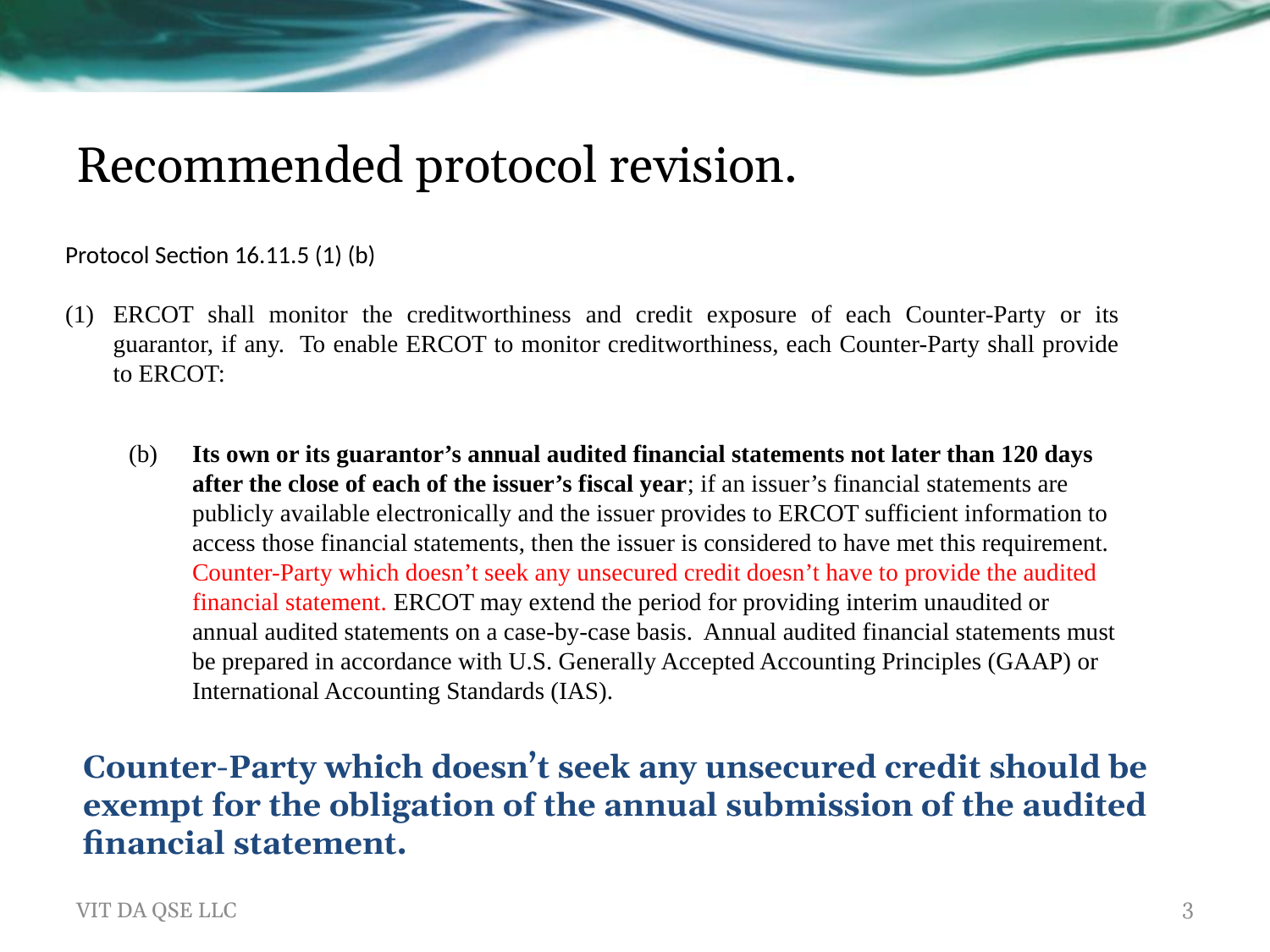

# Recommended protocol revision.
Protocol Section 16.11.5 (1) (b)

ERCOT shall monitor the creditworthiness and credit exposure of each Counter-Party or its guarantor, if any.  To enable ERCOT to monitor creditworthiness, each Counter-Party shall provide to ERCOT:

(b)	Its own or its guarantor’s annual audited financial statements not later than 120 days after the close of each of the issuer’s fiscal year; if an issuer’s financial statements are publicly available electronically and the issuer provides to ERCOT sufficient information to access those financial statements, then the issuer is considered to have met this requirement. Counter-Party which doesn’t seek any unsecured credit doesn’t have to provide the audited financial statement. ERCOT may extend the period for providing interim unaudited or annual audited statements on a case-by-case basis.  Annual audited financial statements must be prepared in accordance with U.S. Generally Accepted Accounting Principles (GAAP) or International Accounting Standards (IAS).

Counter-Party which doesn’t seek any unsecured credit should be exempt for the obligation of the annual submission of the audited financial statement.
3
VIT DA QSE LLC